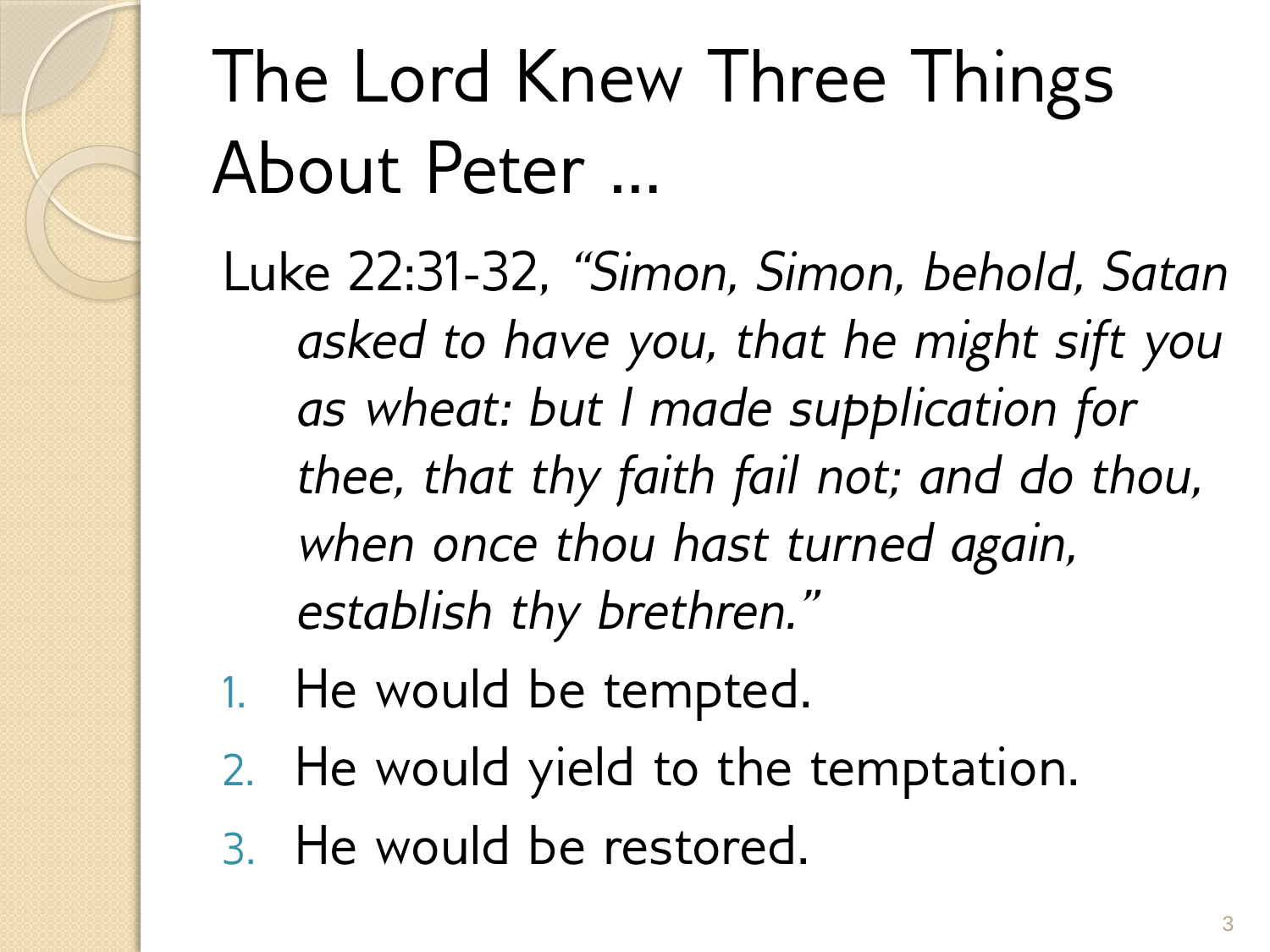

# The Lord Knew Three Things About Peter …
Luke 22:31-32, “Simon, Simon, behold, Satan asked to have you, that he might sift you as wheat: but I made supplication for thee, that thy faith fail not; and do thou, when once thou hast turned again, establish thy brethren.”
He would be tempted.
He would yield to the temptation.
He would be restored.
3